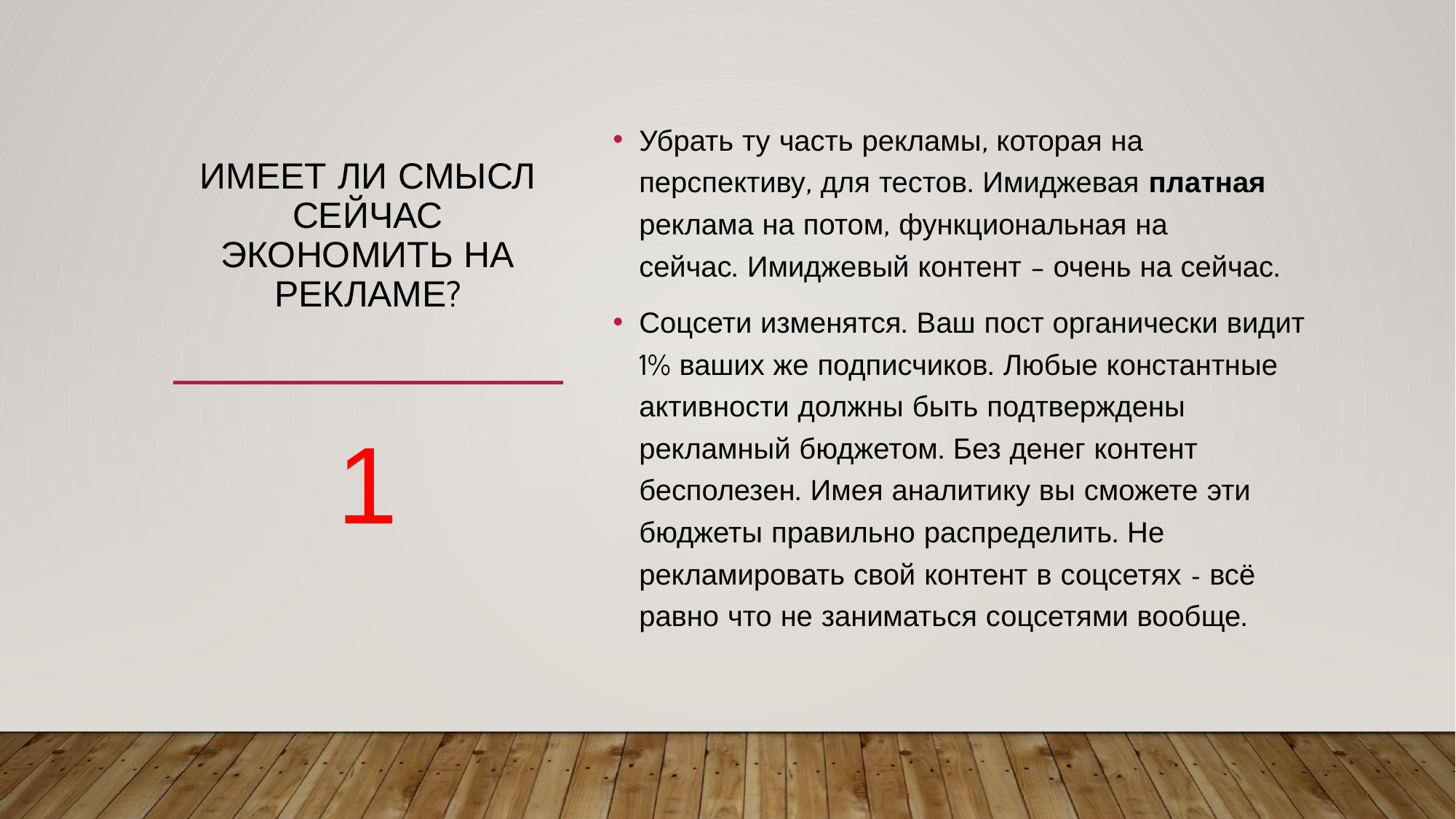

# Имеет ли смысл сейчас экономить на рекламе?
Убрать ту часть рекламы, которая на перспективу, для тестов. Имиджевая платная реклама на потом, функциональная на сейчас. Имиджевый контент – очень на сейчас.
Соцсети изменятся. Ваш пост органически видит 1% ваших же подписчиков. Любые константные активности должны быть подтверждены рекламный бюджетом. Без денег контент бесполезен. Имея аналитику вы сможете эти бюджеты правильно распределить. Не рекламировать свой контент в соцсетях - всё равно что не заниматься соцсетями вообще.
1